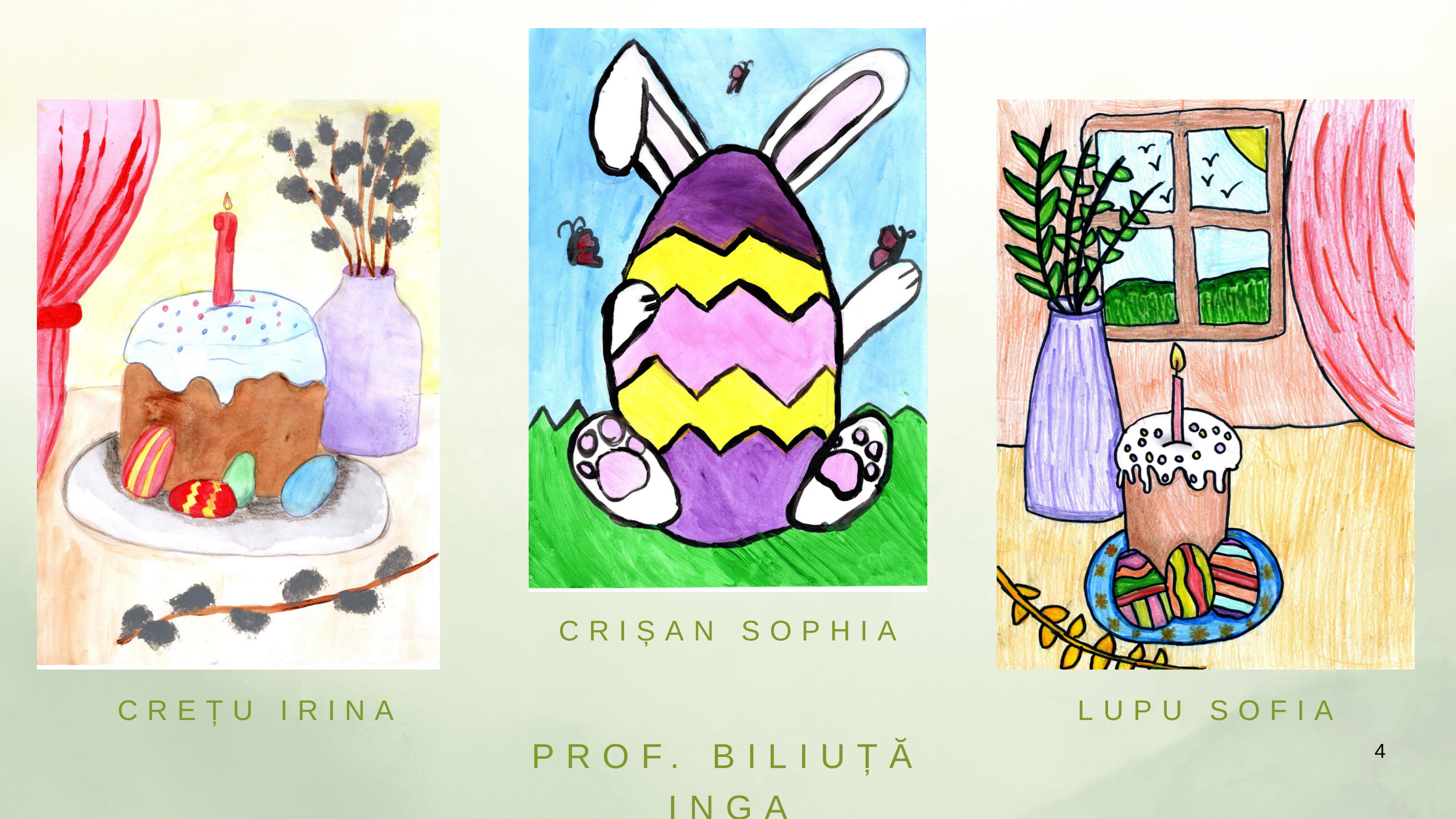

CRIȘAN SOPHIA
CREȚU IRINA
LUPU SOFIA
PROF. BILIUȚĂ INGA
4